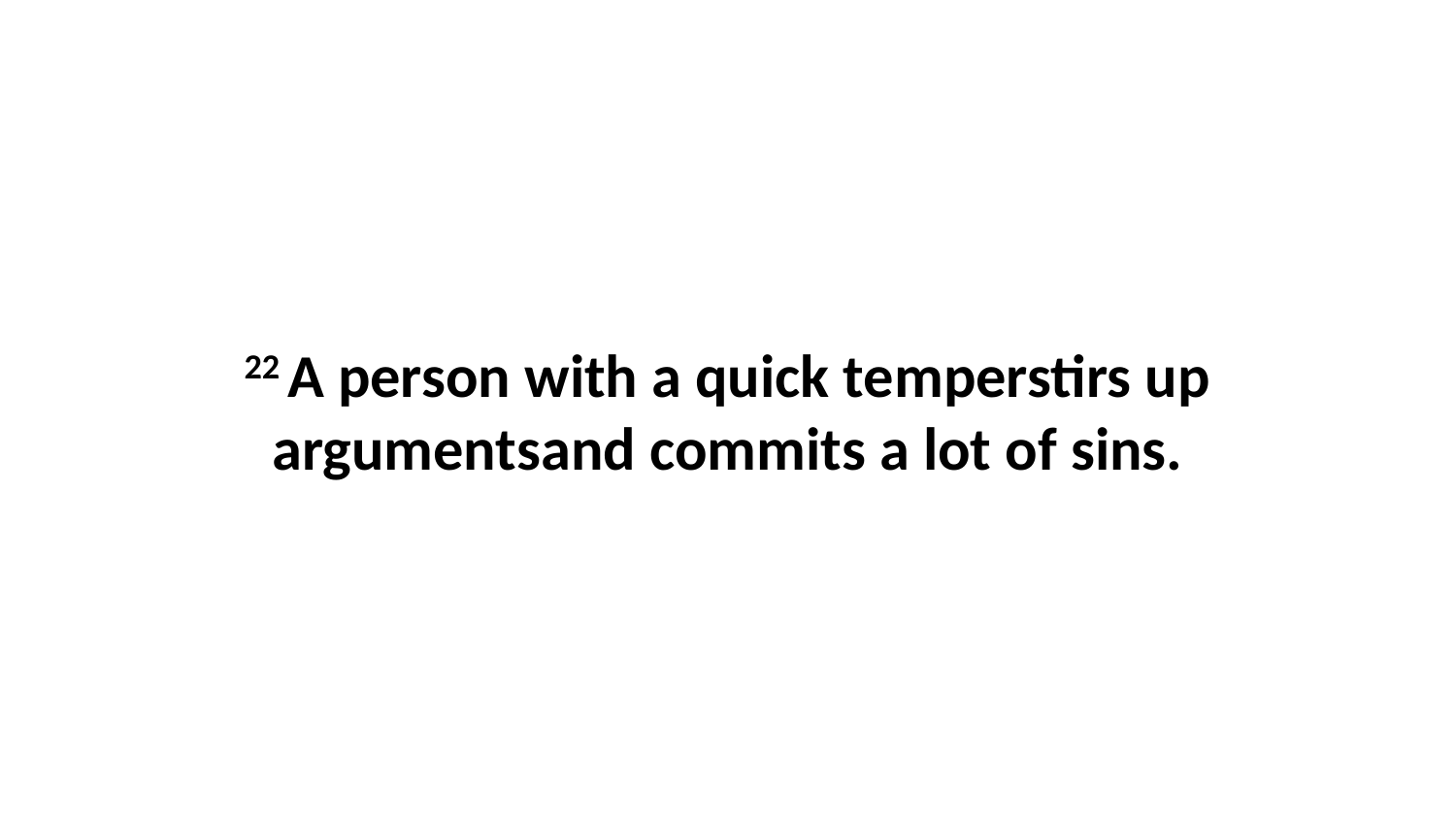

22 A person with a quick temperstirs up argumentsand commits a lot of sins.